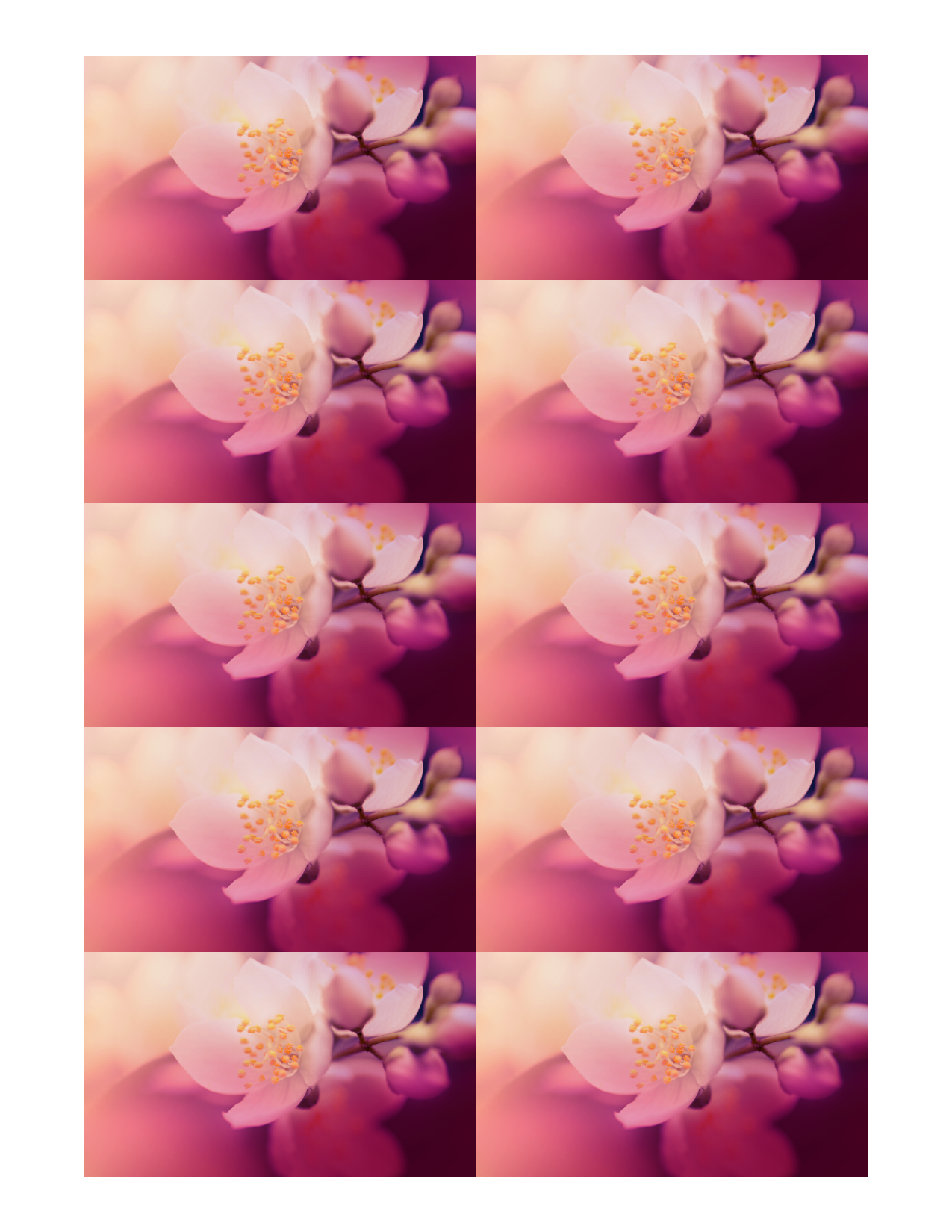

เกียรติศักดิ์ พรประดับ

ถ่ายภาพธรรมชาติ

1234 ถนนรามคำแหง
ปทุมวัน นนทบุรี 98052

360.555.0150

kiettisuk@example.com

@kiettisukexamplecom